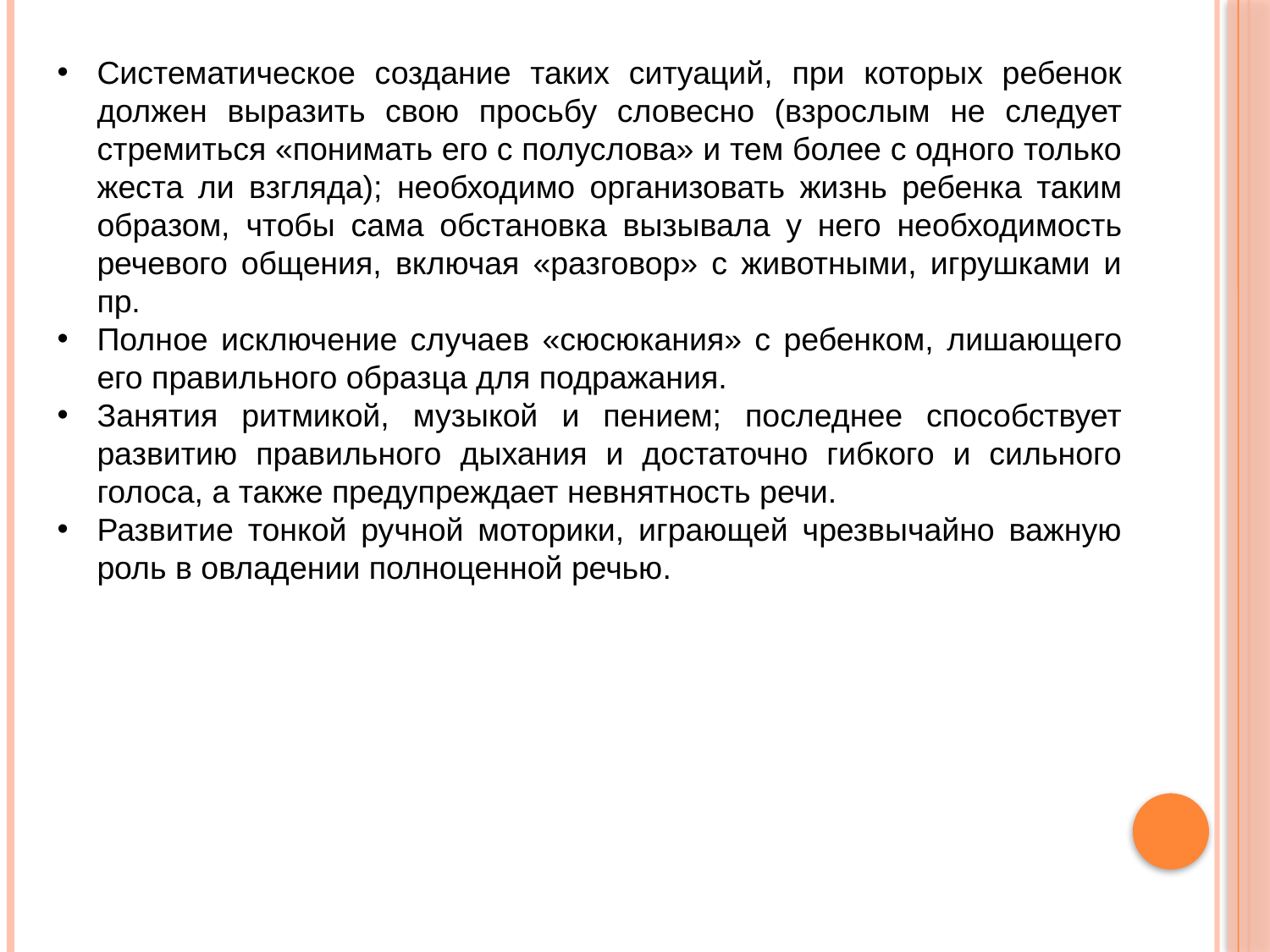

Систематическое создание таких ситуаций, при которых ребенок должен выразить свою просьбу словесно (взрослым не следует стремиться «понимать его с полуслова» и тем более с одного только жеста ли взгляда); необходимо организовать жизнь ребенка таким образом, чтобы сама обстановка вызывала у него необходимость речевого общения, включая «разговор» с животными, игрушками и пр.
Полное исключение случаев «сюсюкания» с ребенком, лишающего его правильного образца для подражания.
Занятия ритмикой, музыкой и пением; последнее способствует развитию правильного дыхания и достаточно гибкого и сильного голоса, а также предупреждает невнятность речи.
Развитие тонкой ручной моторики, играющей чрезвычайно важную роль в овладении полноценной речью.